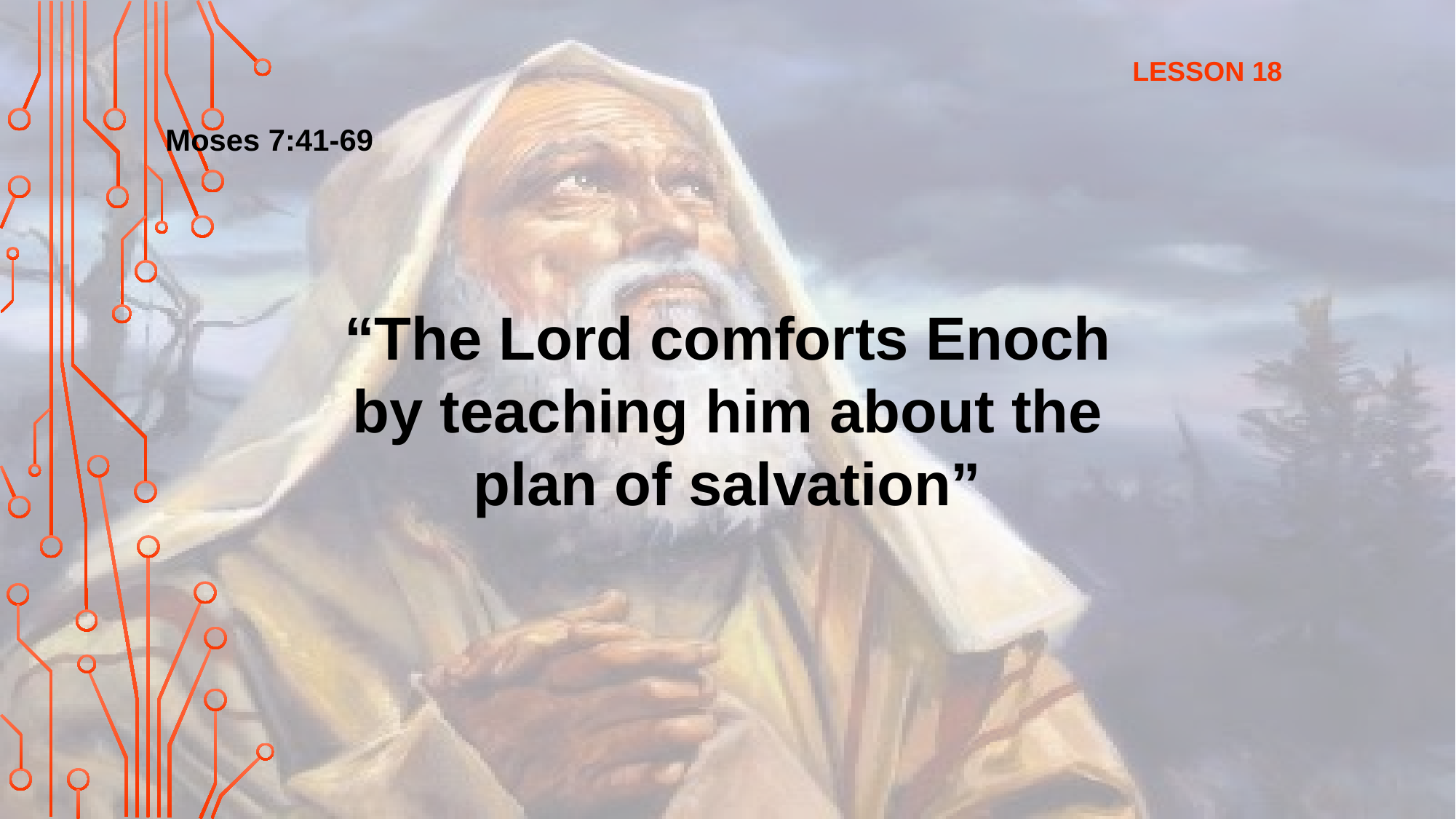

LESSON 18
Moses 7:41-69
“The Lord comforts Enoch by teaching him about the plan of salvation”